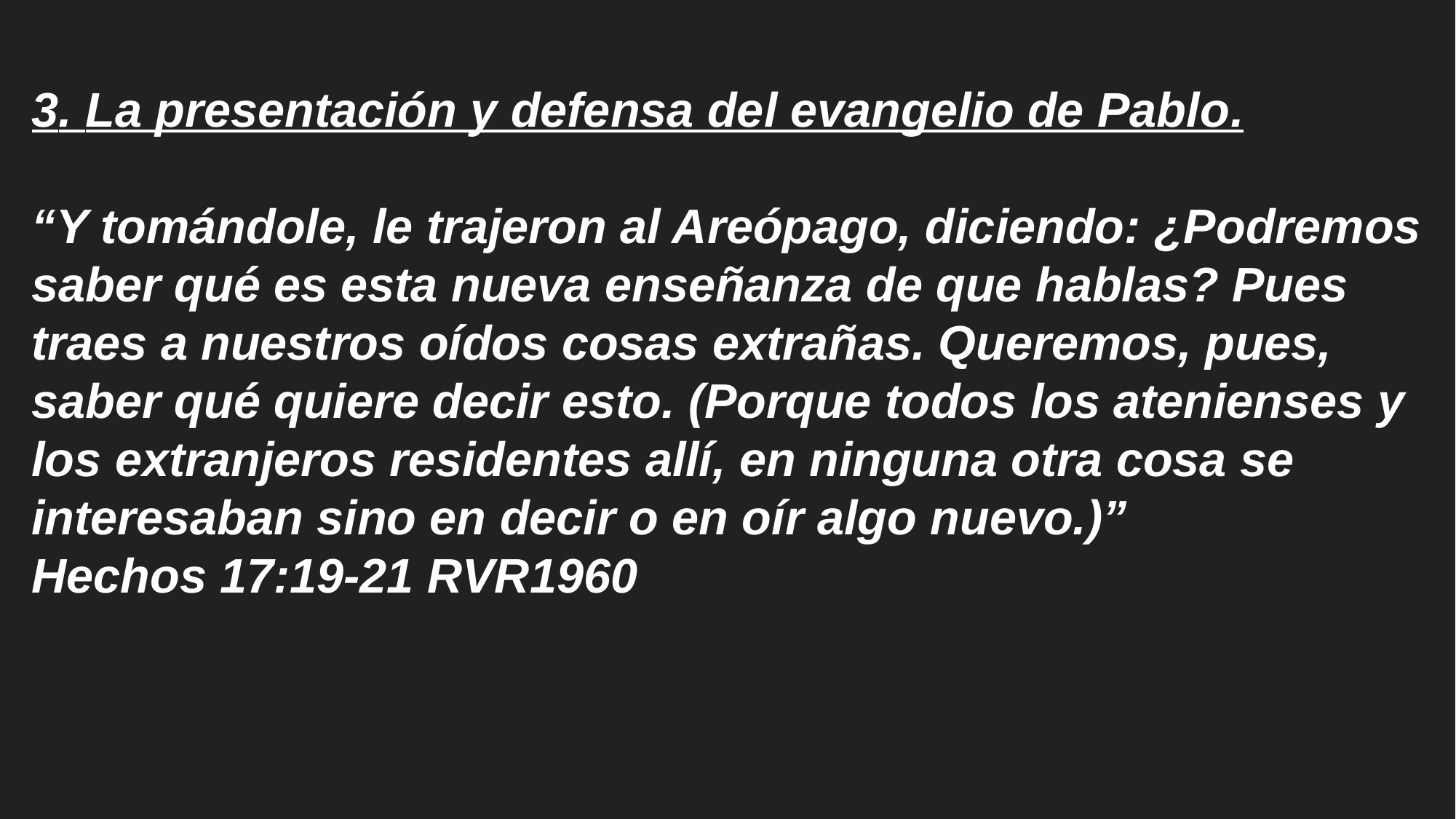

3. La presentación y defensa del evangelio de Pablo.
“Y tomándole, le trajeron al Areópago, diciendo: ¿Podremos saber qué es esta nueva enseñanza de que hablas? Pues traes a nuestros oídos cosas extrañas. Queremos, pues, saber qué quiere decir esto. (Porque todos los atenienses y los extranjeros residentes allí, en ninguna otra cosa se interesaban sino en decir o en oír algo nuevo.)”
‭‭Hechos‬ ‭17:19-21‬ ‭RVR1960‬‬